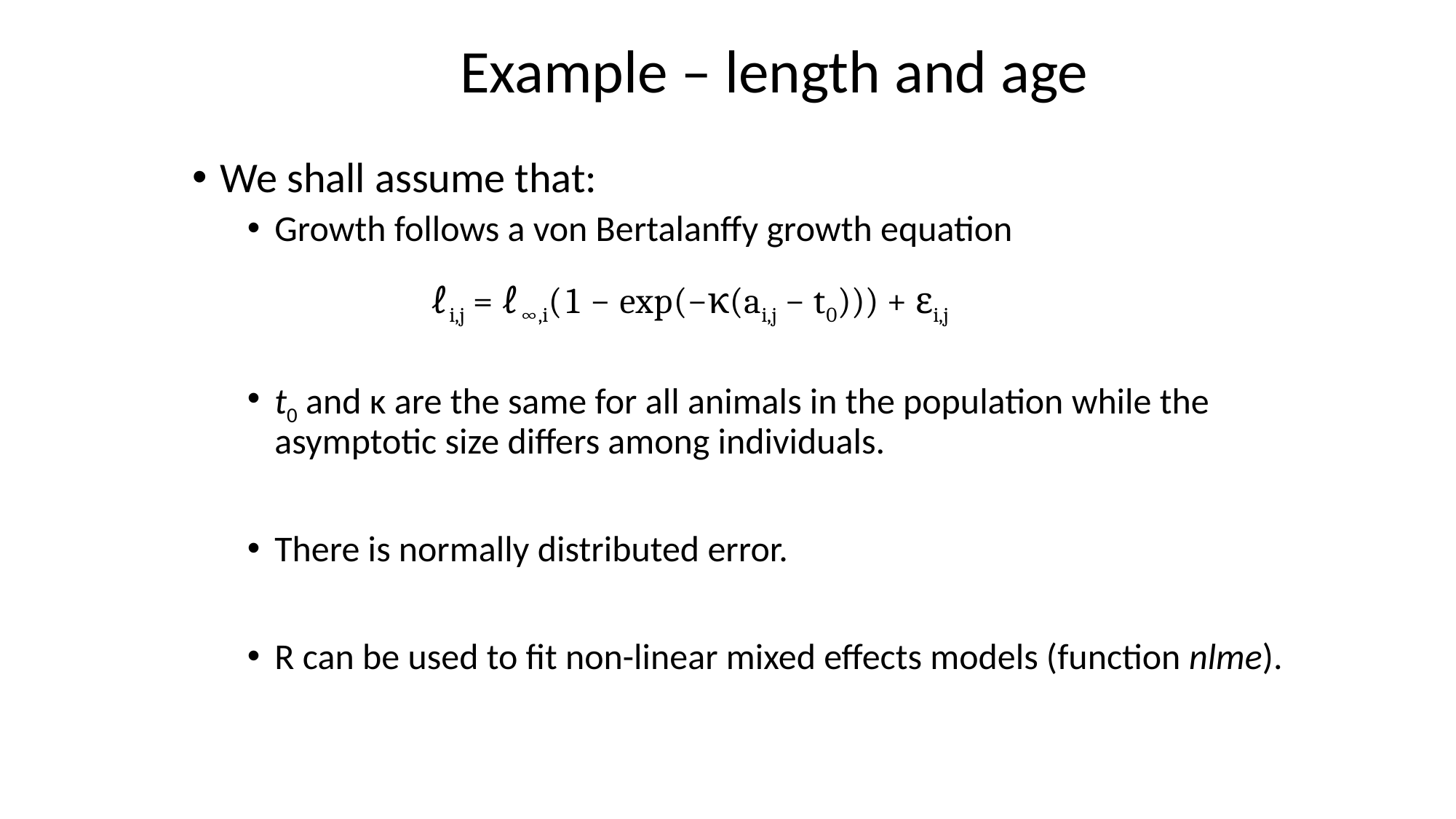

# Example – length and age
We shall assume that:
Growth follows a von Bertalanffy growth equation

t0 and κ are the same for all animals in the population while the asymptotic size differs among individuals.

There is normally distributed error.

R can be used to fit non-linear mixed effects models (function nlme).

ℓi,j = ℓ∞,i(1 − exp(−κ(ai,j − t0))) + εi,j